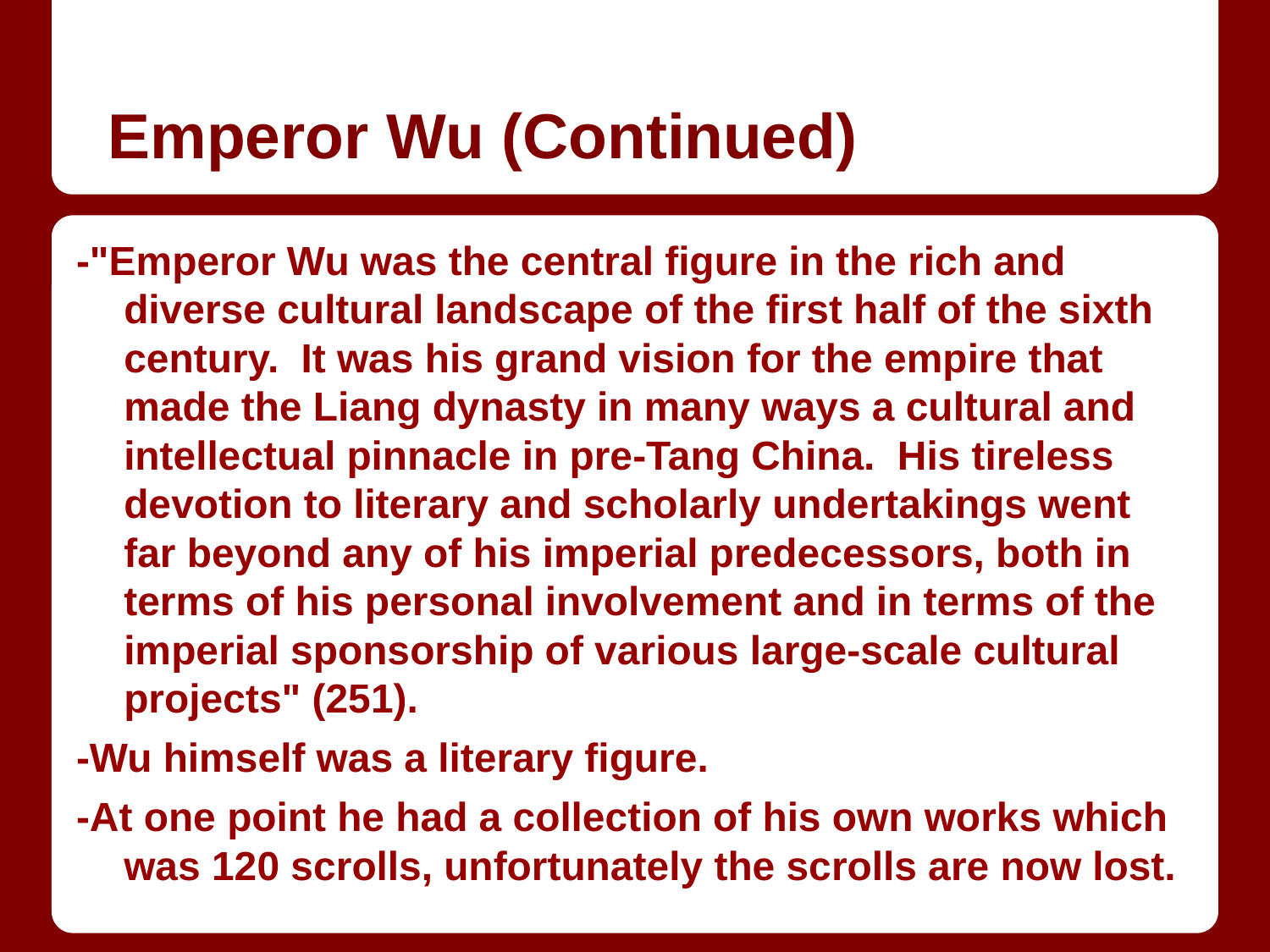

# Emperor Wu (Continued)
-"Emperor Wu was the central figure in the rich and diverse cultural landscape of the first half of the sixth century.  It was his grand vision for the empire that made the Liang dynasty in many ways a cultural and intellectual pinnacle in pre-Tang China.  His tireless devotion to literary and scholarly undertakings went far beyond any of his imperial predecessors, both in terms of his personal involvement and in terms of the imperial sponsorship of various large-scale cultural projects" (251).
-Wu himself was a literary figure.
-At one point he had a collection of his own works which was 120 scrolls, unfortunately the scrolls are now lost.